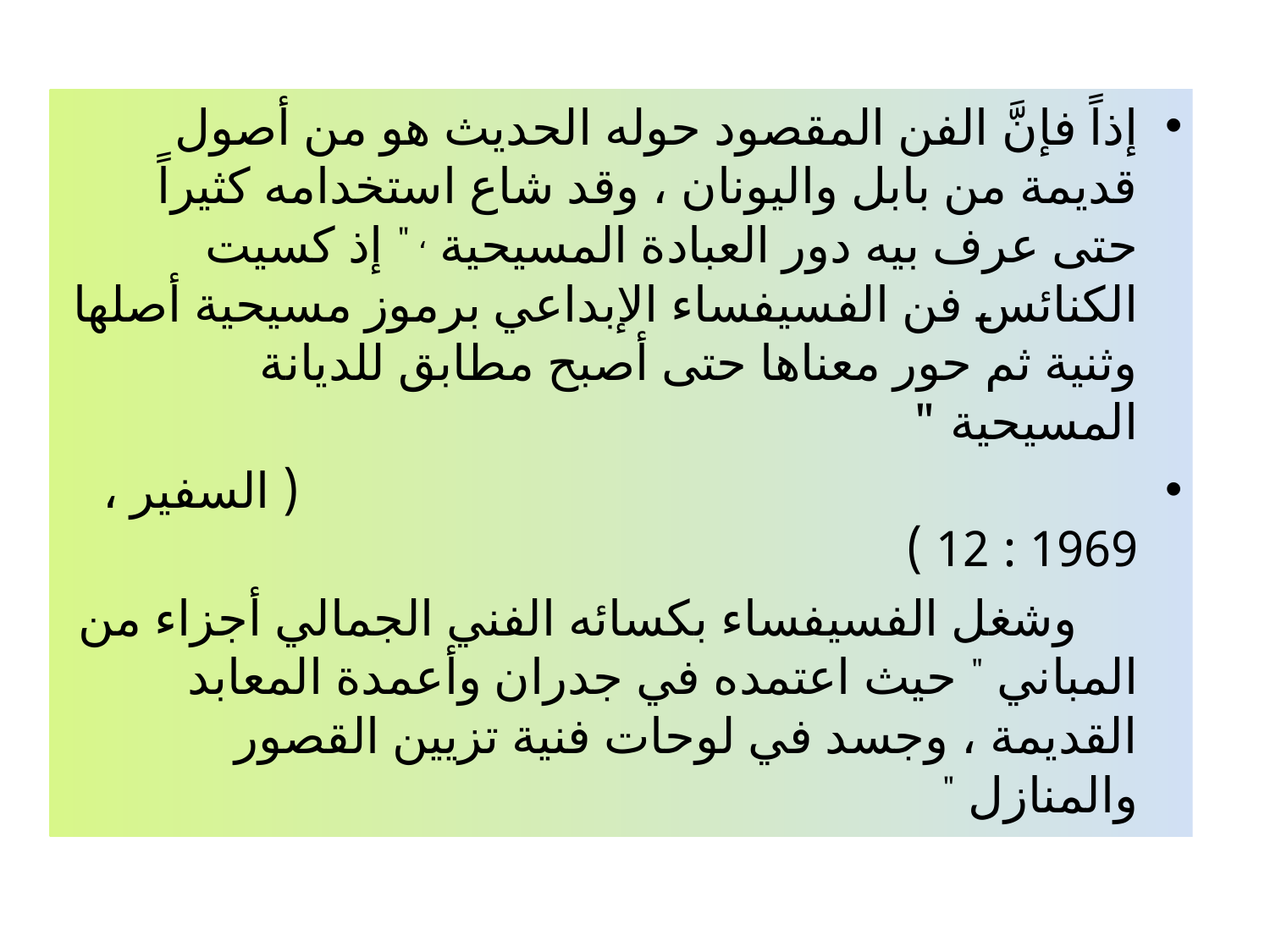

إذاً فإنَّ الفن المقصود حوله الحديث هو من أصول قديمة من بابل واليونان ، وقد شاع استخدامه كثيراً حتى عرف بيه دور العبادة المسيحية ، " إذ كسيت الكنائس فن الفسيفساء الإبداعي برموز مسيحية أصلها وثنية ثم حور معناها حتى أصبح مطابق للديانة المسيحية "
                                                                  ( السفير ، 1969 : 12 )
        وشغل الفسيفساء بكسائه الفني الجمالي أجزاء من المباني " حيث اعتمده في جدران وأعمدة المعابد القديمة ، وجسد في لوحات فنية تزيين القصور والمنازل "